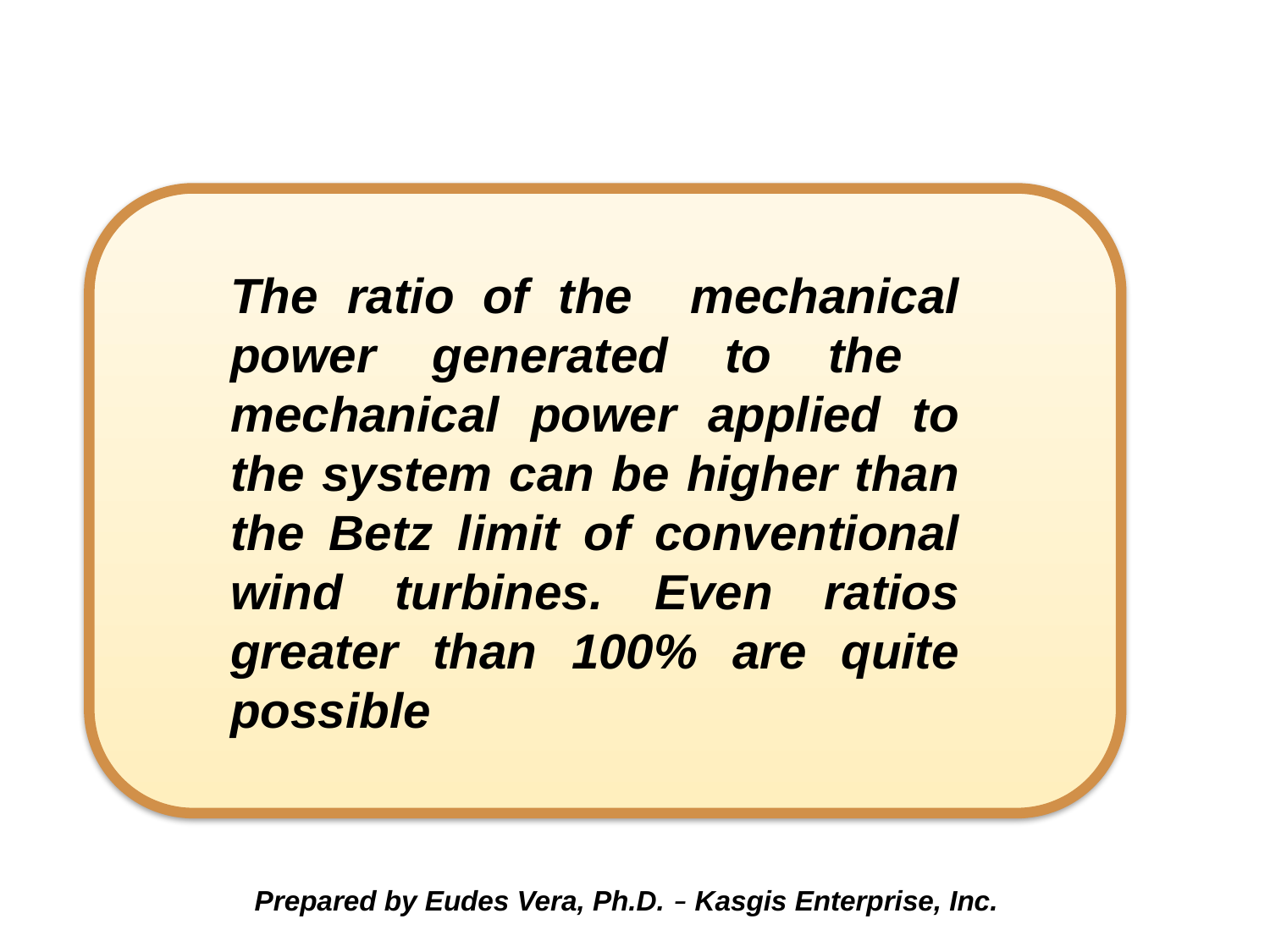

The ratio of the  mechanical power generated to the  mechanical power applied to the system can be higher than the Betz limit of conventional wind turbines. Even ratios greater than 100% are quite possible
      Prepared by Eudes Vera, Ph.D. – Kasgis Enterprise, Inc.